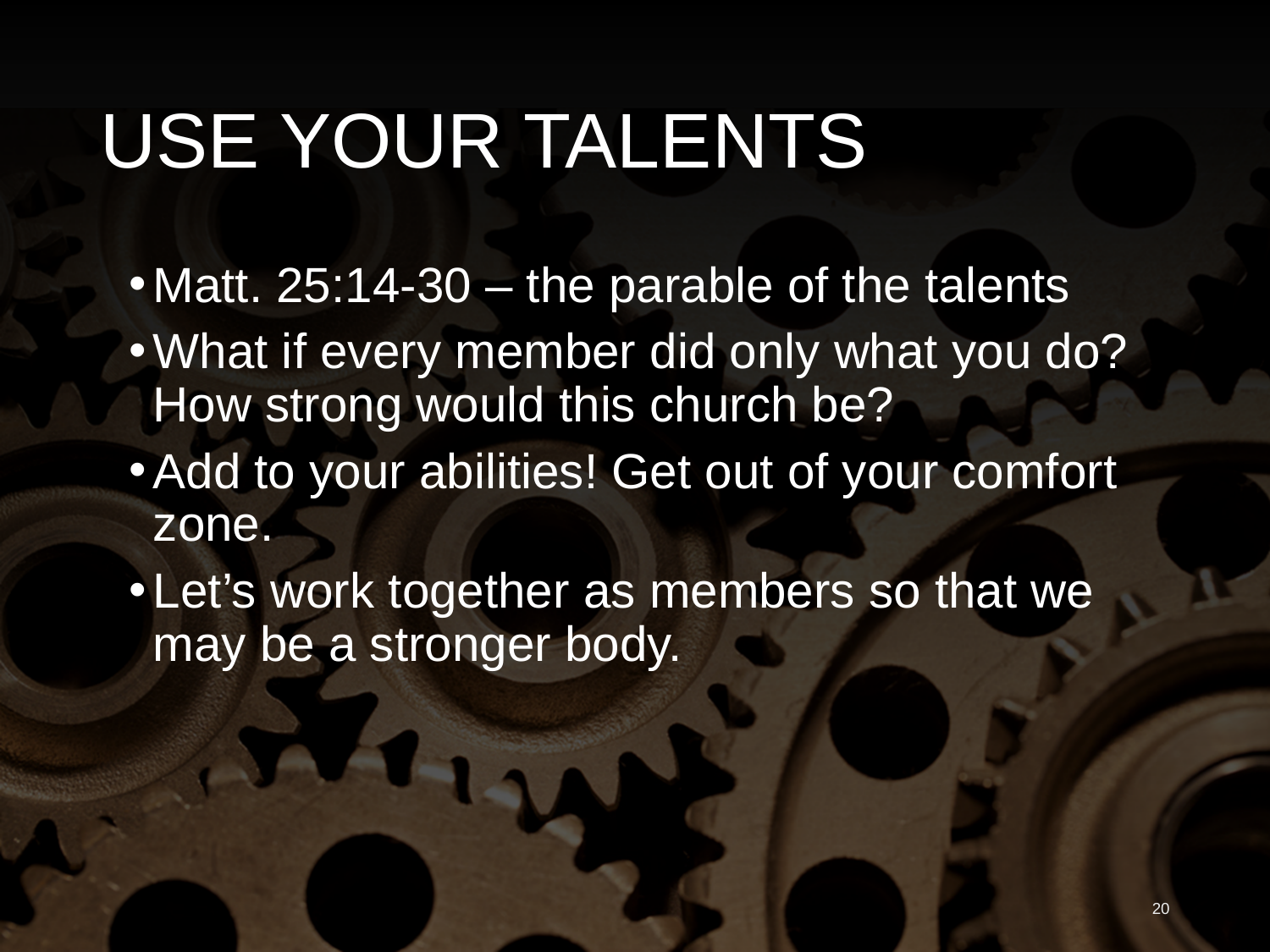

# USE YOUR TALENTS
Matt. 25:14-30 – the parable of the talents
What if every member did only what you do? How strong would this church be?
Add to your abilities! Get out of your comfort zone.
Let’s work together as members so that we may be a stronger body.
20